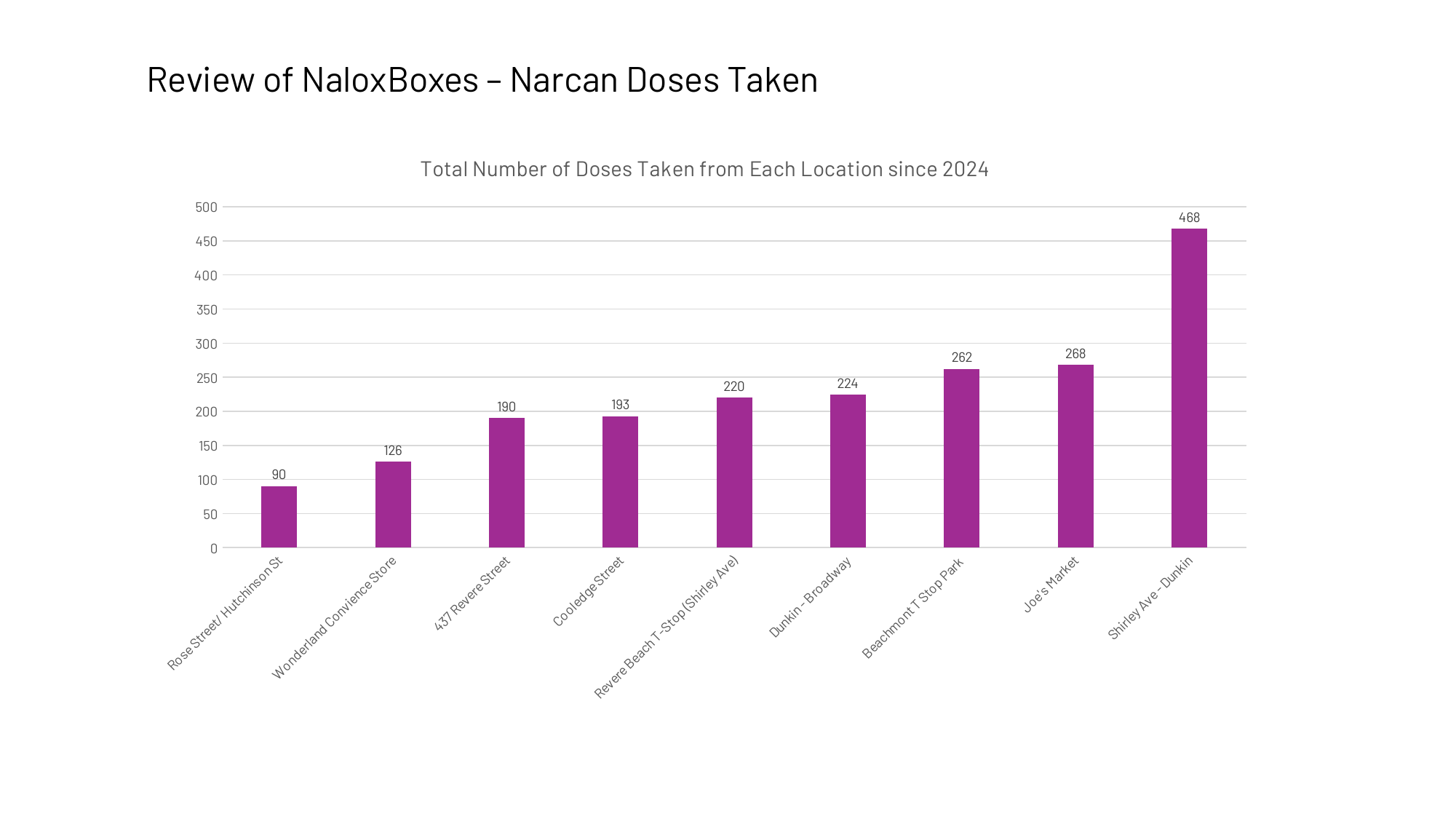

# Review of NaloxBoxes – Narcan Doses Taken

### Chart: Total Number of Doses Taken from Each Location since 2024

| Category | Total Number of Doses |
|---|---|
| Rose Street/ Hutchinson St | 90.0 |
| Wonderland Convience Store | 126.0 |
| 437 Revere Street | 190.0 |
| Cooledge Street | 193.0 |
| Revere Beach T-Stop (Shirley Ave) | 220.0 |
| Dunkin - Broadway | 224.0 |
| Beachmont T Stop Park  | 262.0 |
| Joe's Market | 268.0 |
| Shirley Ave - Dunkin | 468.0 |